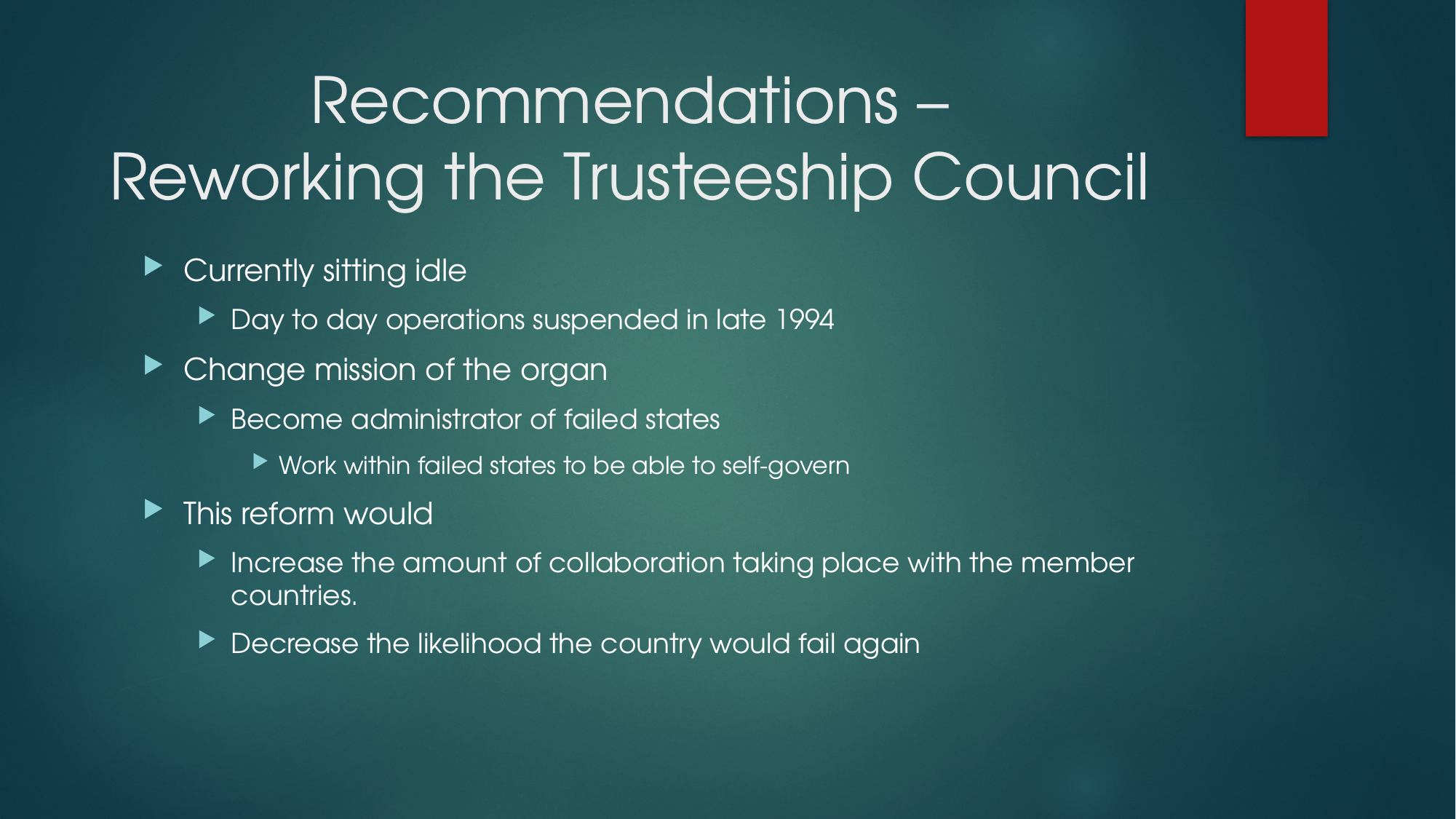

# Recommendations – Reworking the Trusteeship Council
Currently sitting idle
Day to day operations suspended in late 1994
Change mission of the organ
Become administrator of failed states
Work within failed states to be able to self-govern
This reform would
Increase the amount of collaboration taking place with the member countries.
Decrease the likelihood the country would fail again